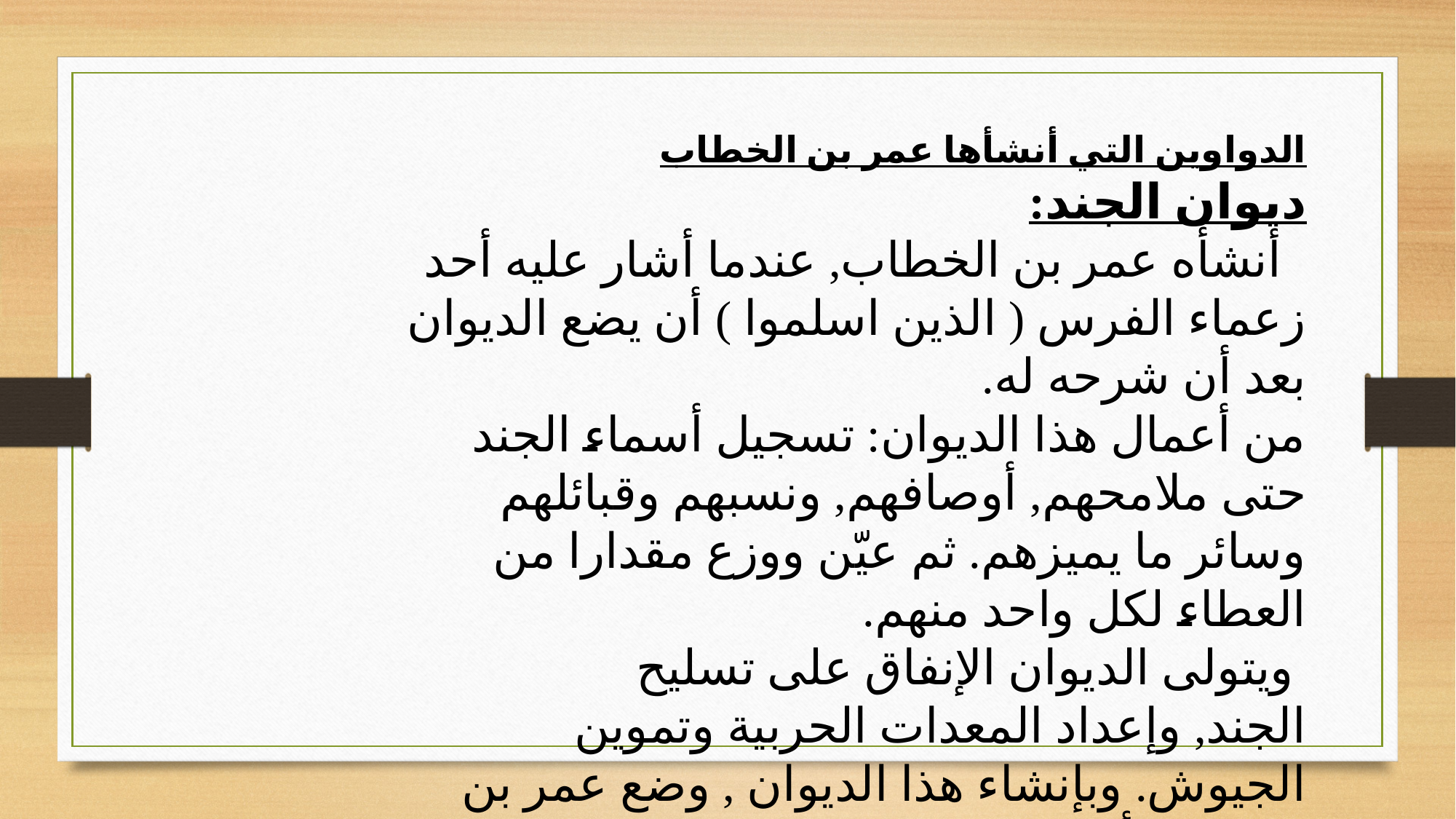

الدواوين التي أنشأها عمر بن الخطاب
ديوان الجند:
  أنشأه عمر بن الخطاب, عندما أشار عليه أحد زعماء الفرس ( الذين اسلموا ) أن يضع الديوان بعد أن شرحه له.
من أعمال هذا الديوان: تسجيل أسماء الجند حتى ملامحهم, أوصافهم, ونسبهم وقبائلهم وسائر ما يميزهم. ثم عيّن ووزع مقدارا من العطاء لكل واحد منهم.
 ويتولى الديوان الإنفاق على تسليح الجند, وإعداد المعدات الحربية وتموين الجيوش. وبإنشاء هذا الديوان , وضع عمر بن الخطاب أساس التجنيد الإلزامي في الإسلام.